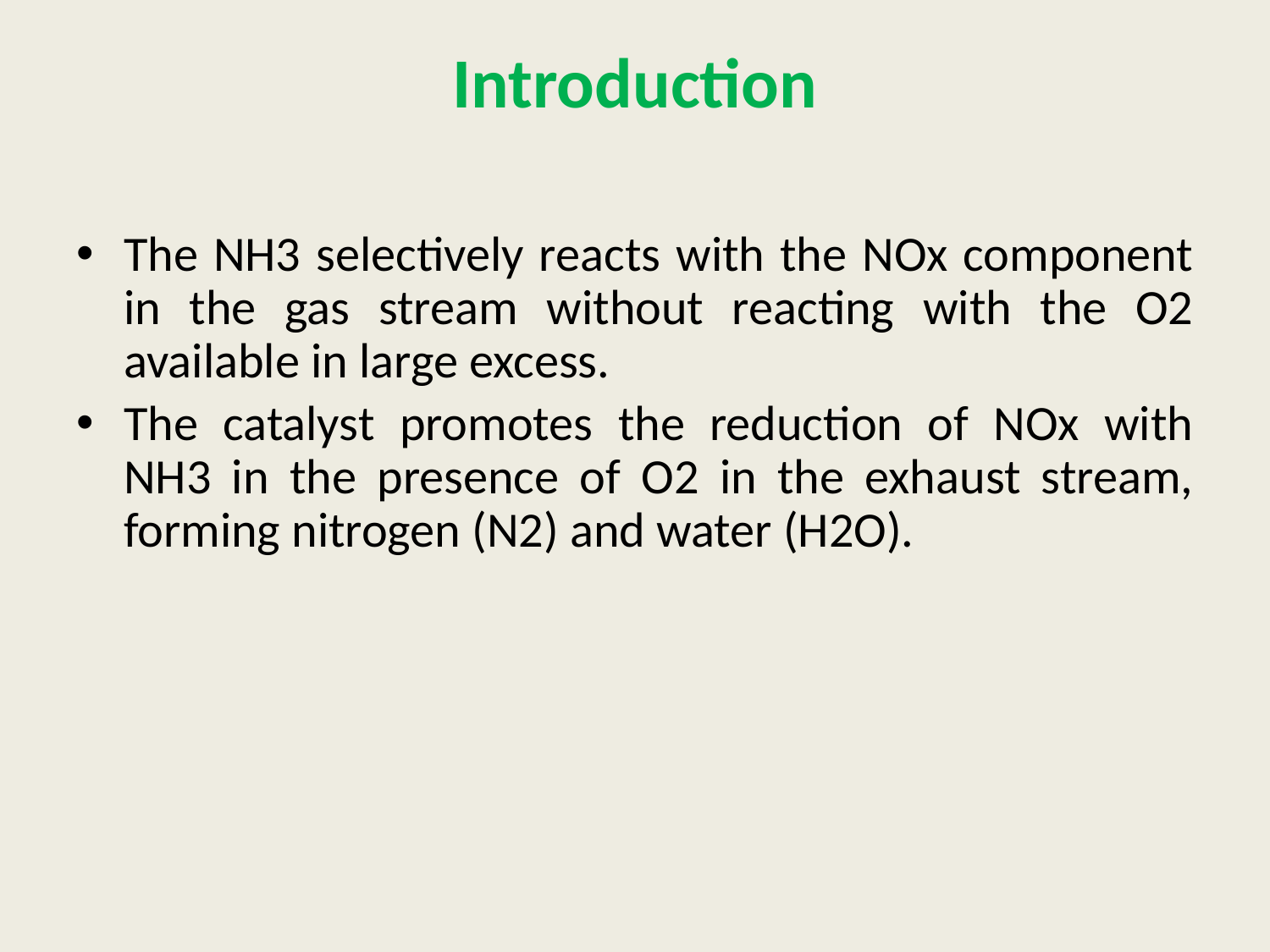

# Introduction
The NH3 selectively reacts with the NOx component in the gas stream without reacting with the O2 available in large excess.
The catalyst promotes the reduction of NOx with NH3 in the presence of O2 in the exhaust stream, forming nitrogen (N2) and water (H2O).